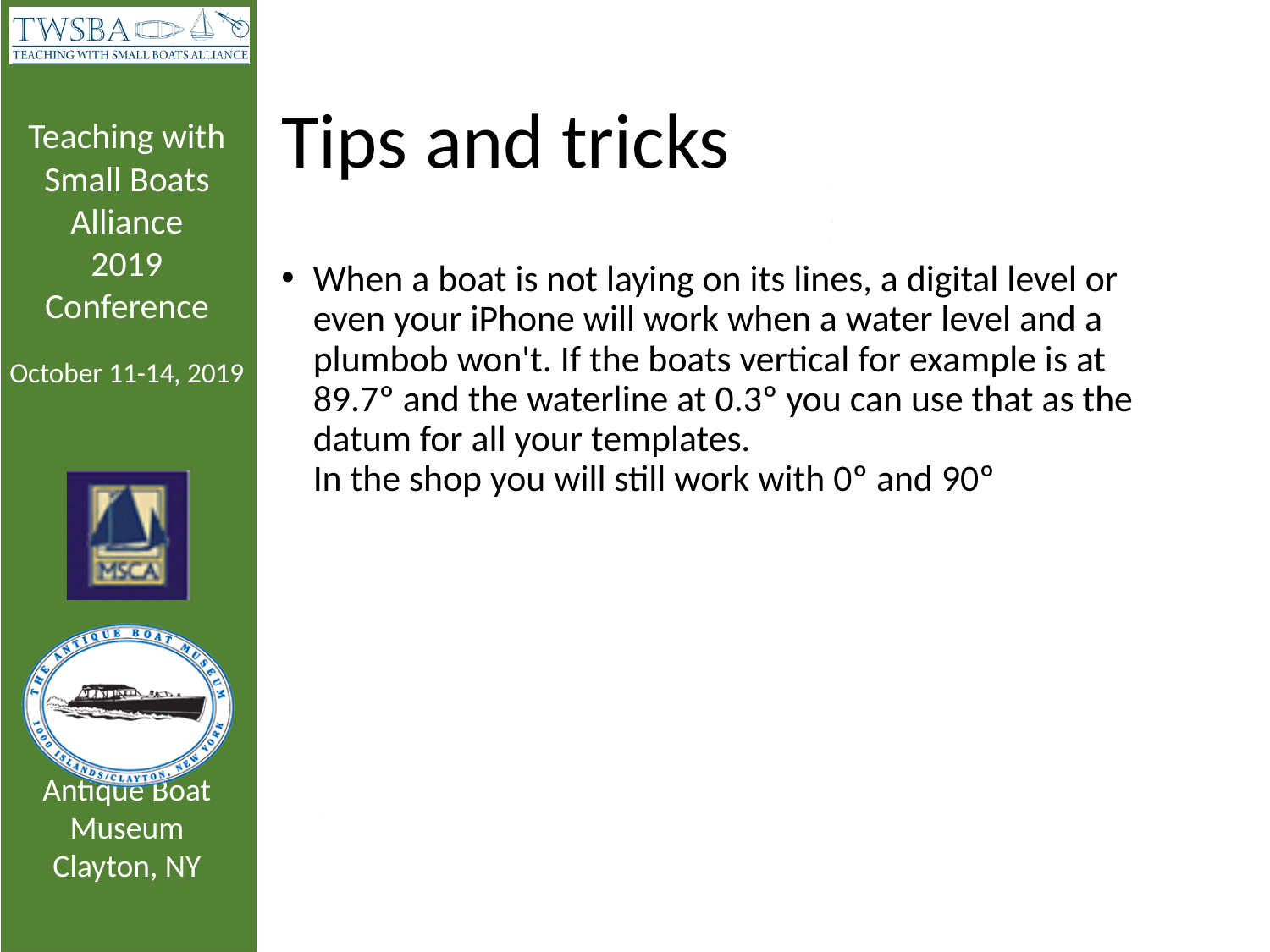

# Tips and tricks
When a boat is not laying on its lines, a digital level or even your iPhone will work when a water level and a plumbob won't. If the boats vertical for example is at 89.7º and the waterline at 0.3º you can use that as the datum for all your templates.
In the shop you will still work with 0º and 90º